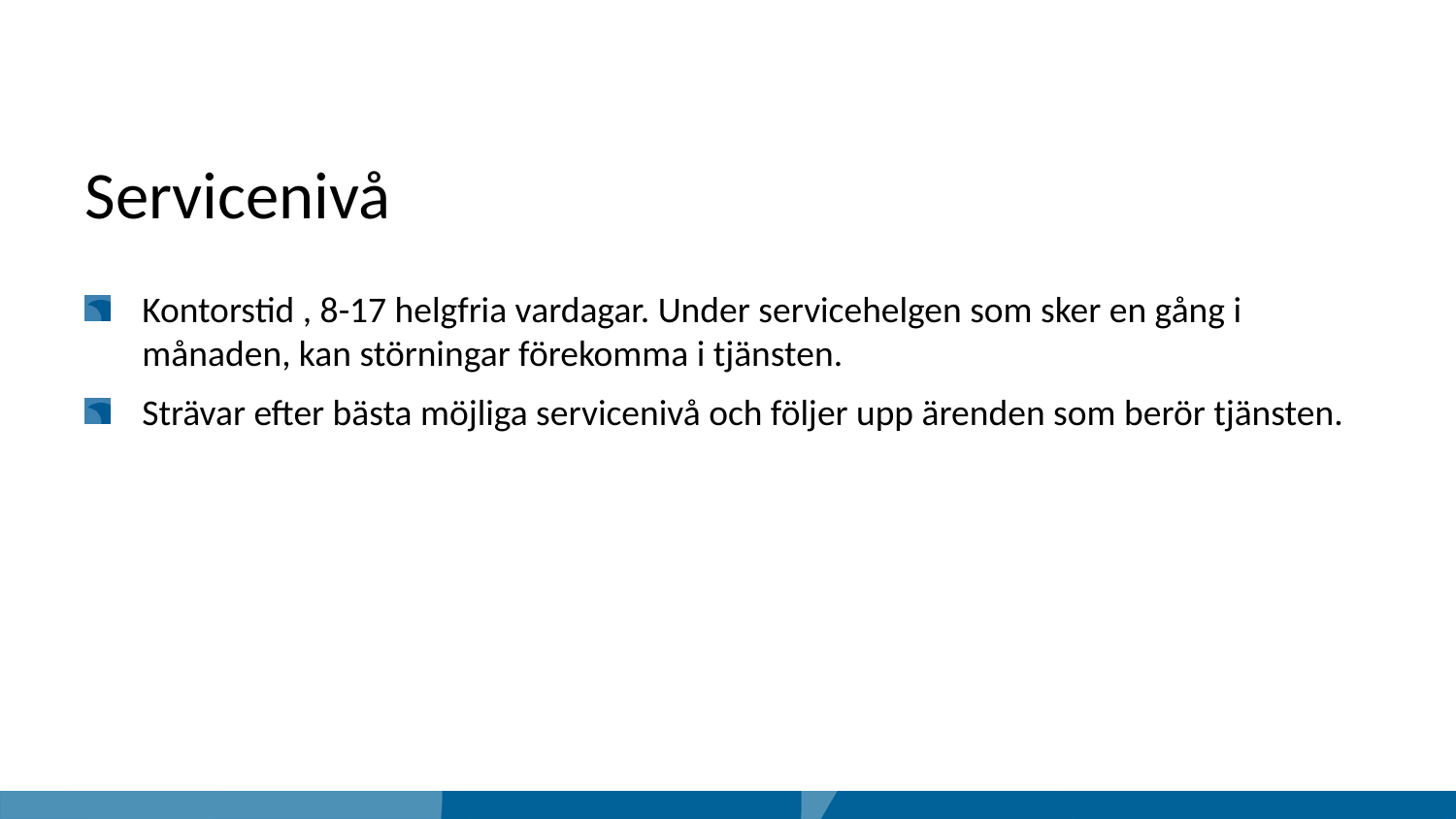

# Servicenivå
Kontorstid , 8-17 helgfria vardagar. Under servicehelgen som sker en gång i månaden, kan störningar förekomma i tjänsten.
Strävar efter bästa möjliga servicenivå och följer upp ärenden som berör tjänsten.